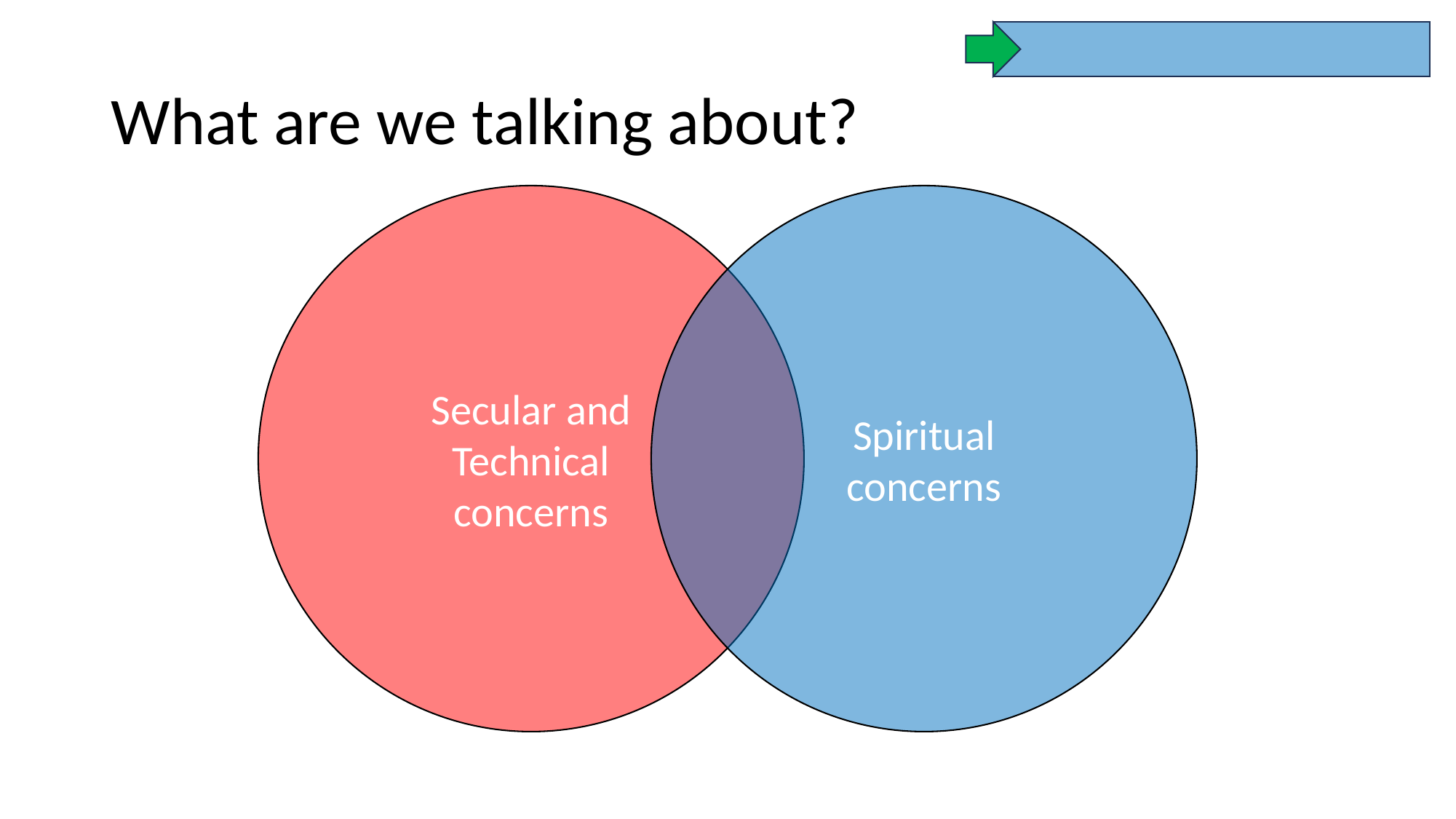

# What are we talking about?
Secular and
Technical
concerns
Spiritual
concerns